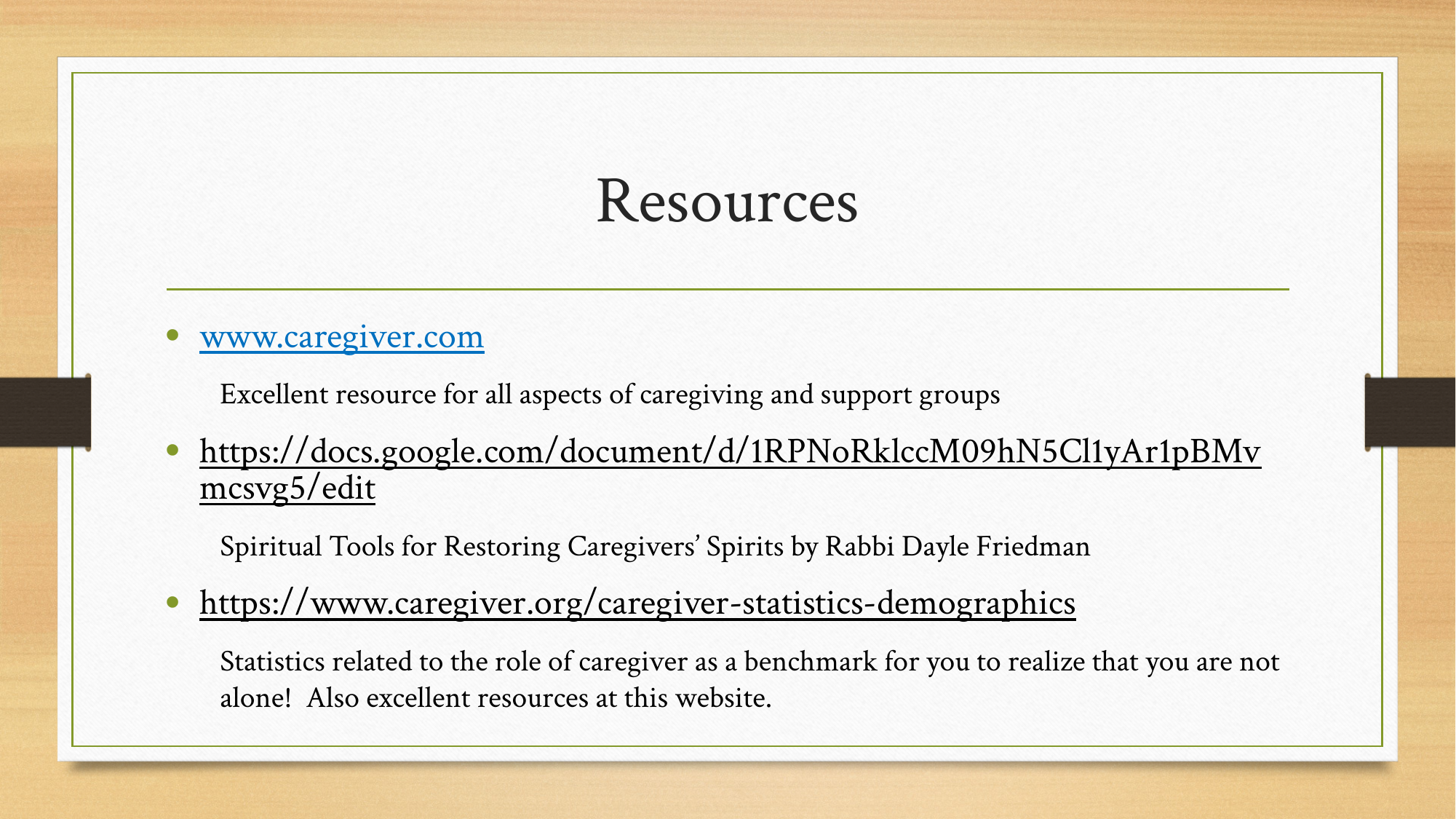

# Resources
www.caregiver.com
Excellent resource for all aspects of caregiving and support groups
https://docs.google.com/document/d/1RPNoRklccM09hN5Cl1yAr1pBMvmcsvg5/edit
Spiritual Tools for Restoring Caregivers’ Spirits by Rabbi Dayle Friedman
https://www.caregiver.org/caregiver-statistics-demographics
Statistics related to the role of caregiver as a benchmark for you to realize that you are not alone!  Also excellent resources at this website.